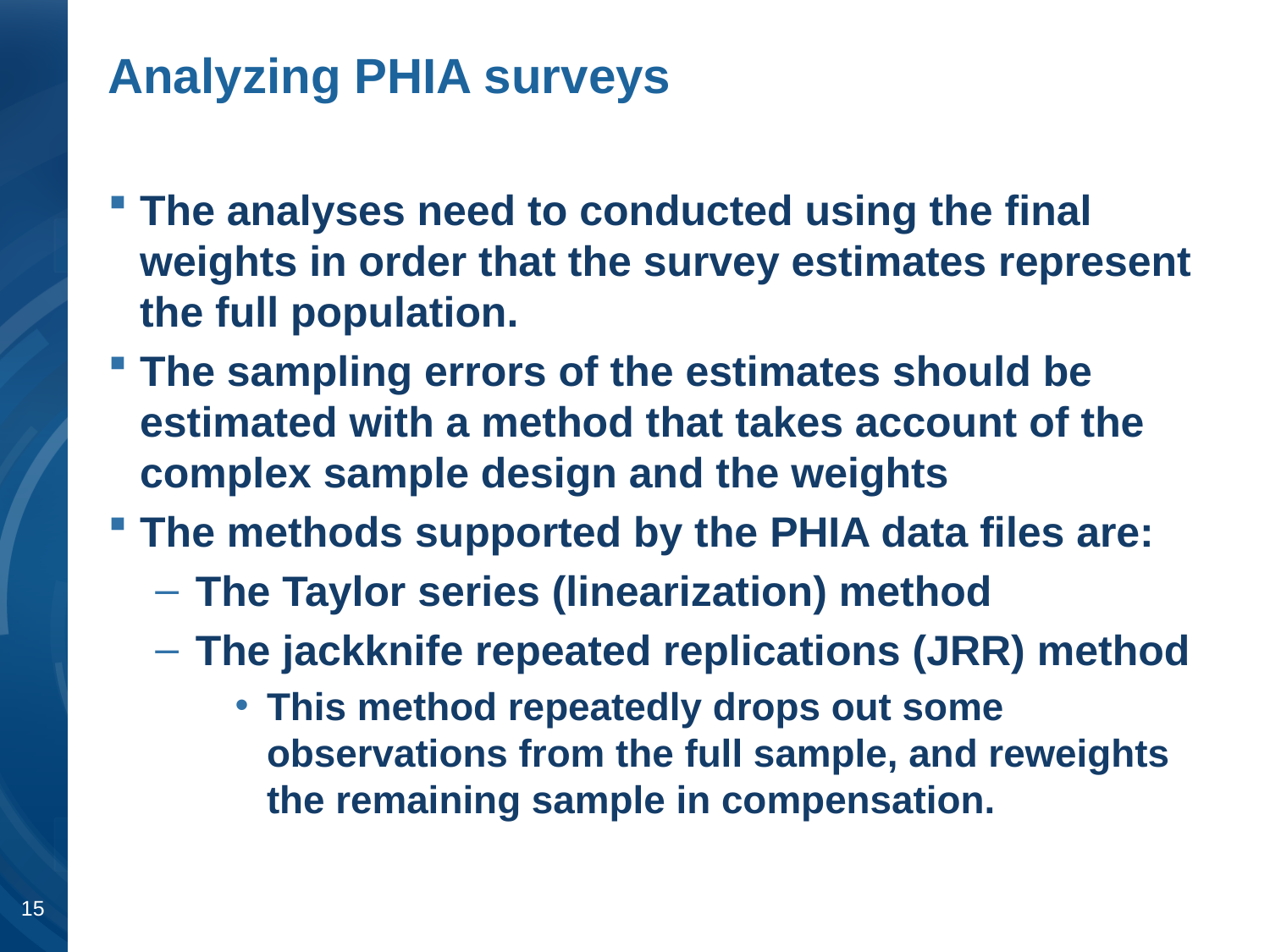

# Analyzing PHIA surveys
The analyses need to conducted using the final weights in order that the survey estimates represent the full population.
The sampling errors of the estimates should be estimated with a method that takes account of the complex sample design and the weights
The methods supported by the PHIA data files are:
The Taylor series (linearization) method
The jackknife repeated replications (JRR) method
This method repeatedly drops out some observations from the full sample, and reweights the remaining sample in compensation.

15